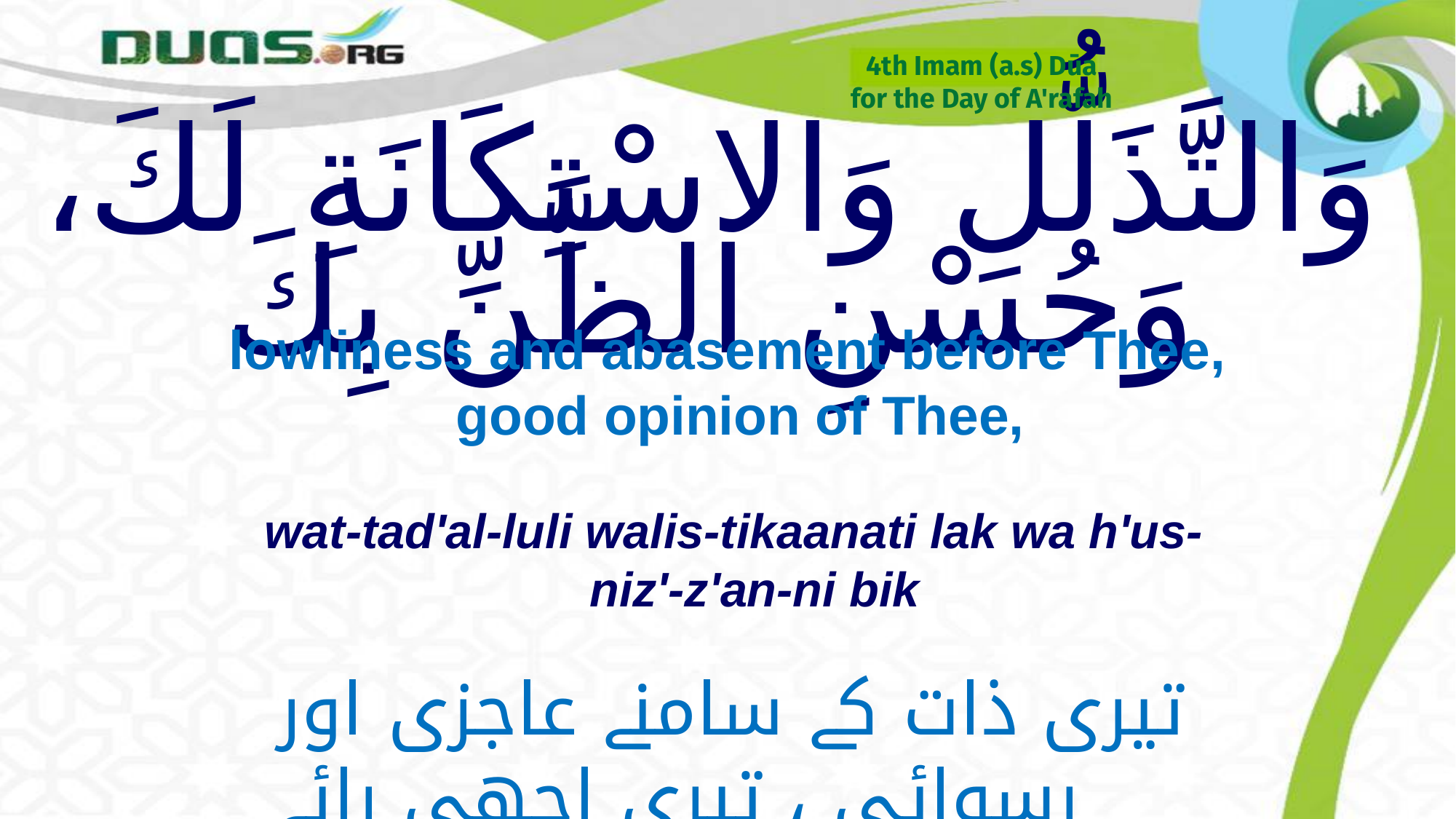

4th Imam (a.s) Dūa
for the Day of A'rafah
# وَالتَّذَلُّلِ وَالاسْتِكَانَةِ لَكَ، وَحُسْنِ الظَّنِّ بِكَ
lowliness and abasement before Thee, good opinion of Thee,
wat-tad'al-luli walis-tikaanati lak wa h'us-niz'-z'an-ni bik
تیری ذات کے سامنے عاجزی اور رسوائی ، تیری اچھی رائے